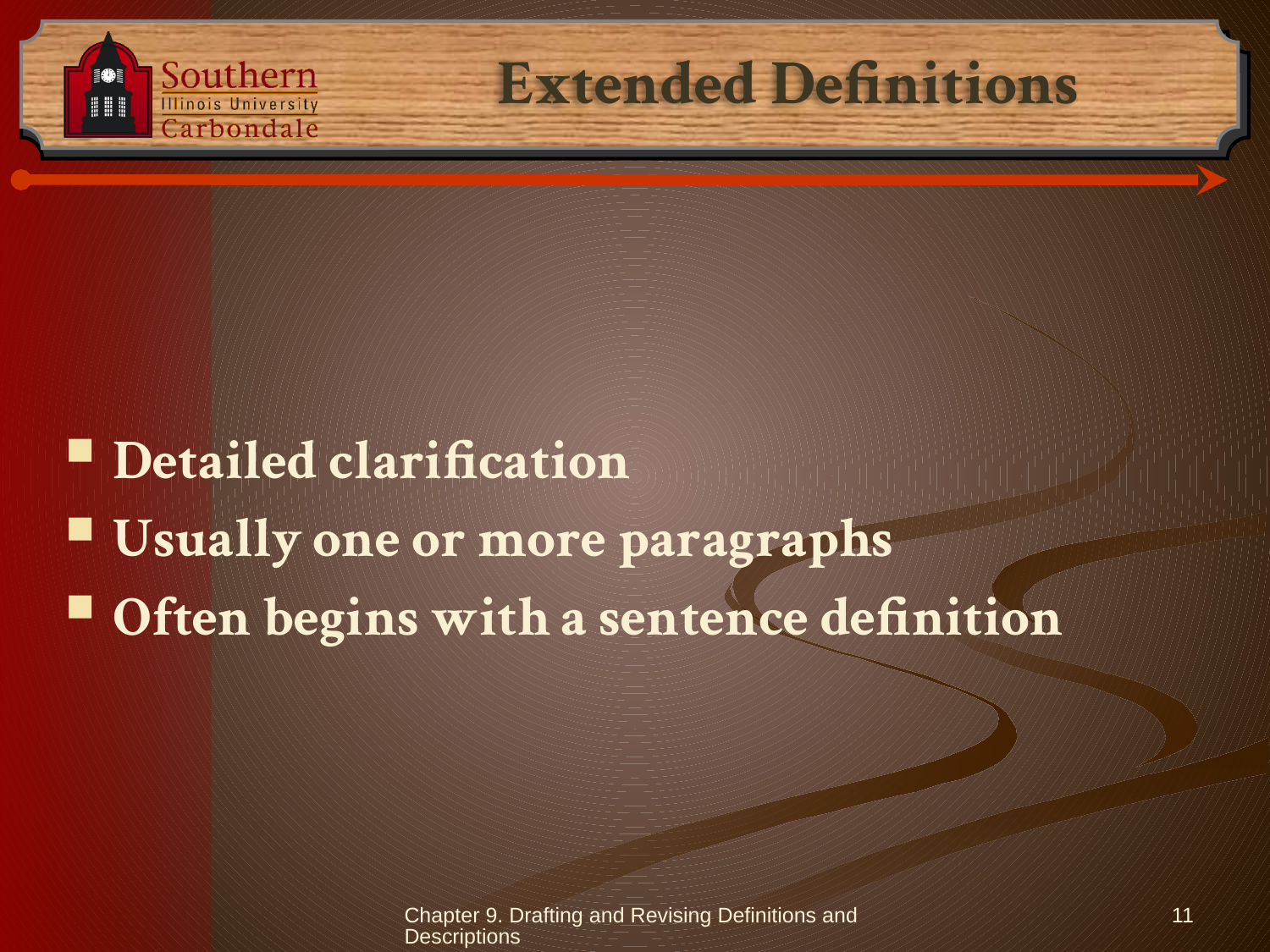

# Extended Definitions
Detailed clarification
Usually one or more paragraphs
Often begins with a sentence definition
Chapter 9. Drafting and Revising Definitions and Descriptions
11